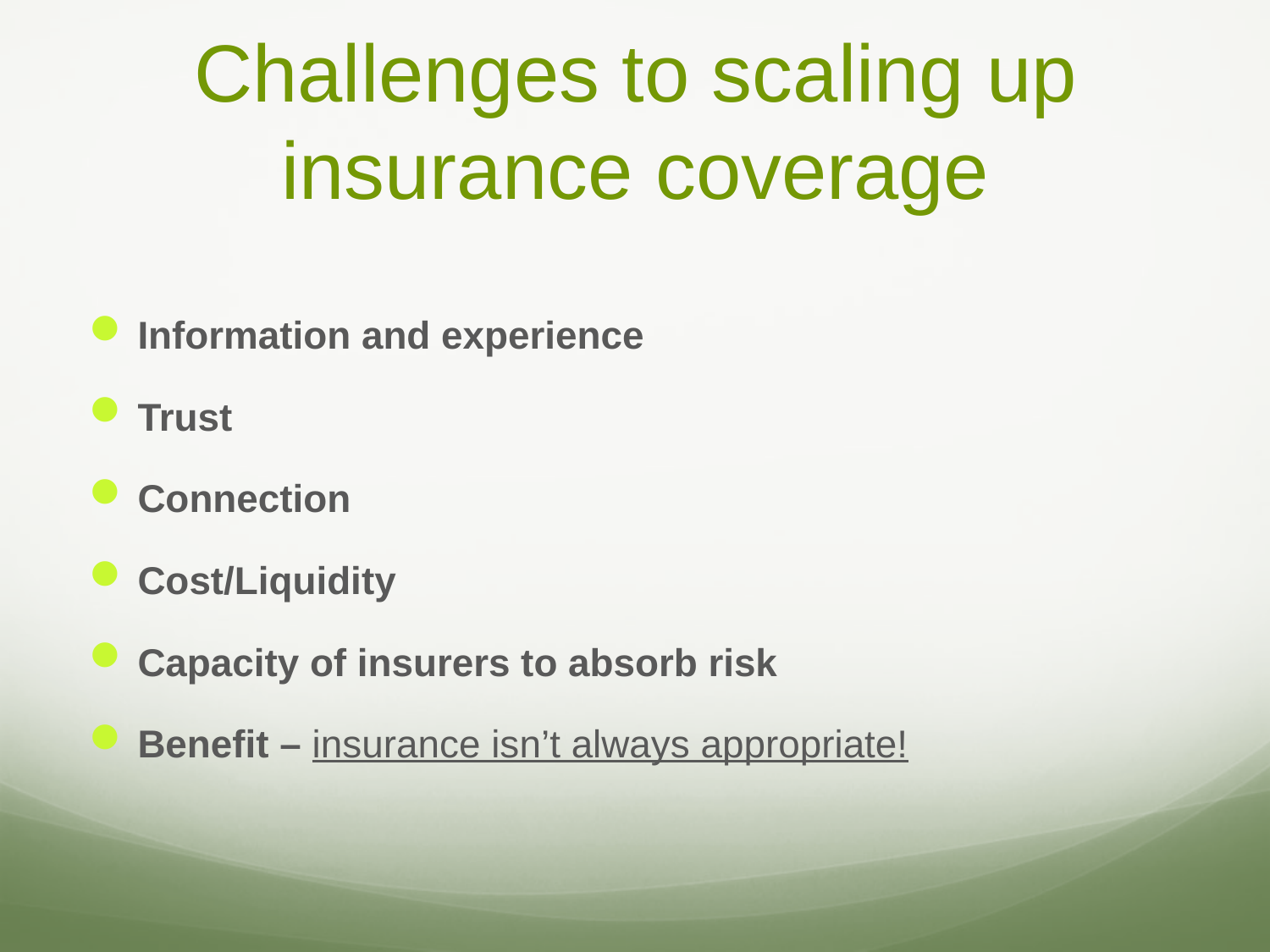

# Challenges to scaling up insurance coverage

Information and experience
Trust
Connection
Cost/Liquidity
Capacity of insurers to absorb risk
Benefit – insurance isn’t always appropriate!